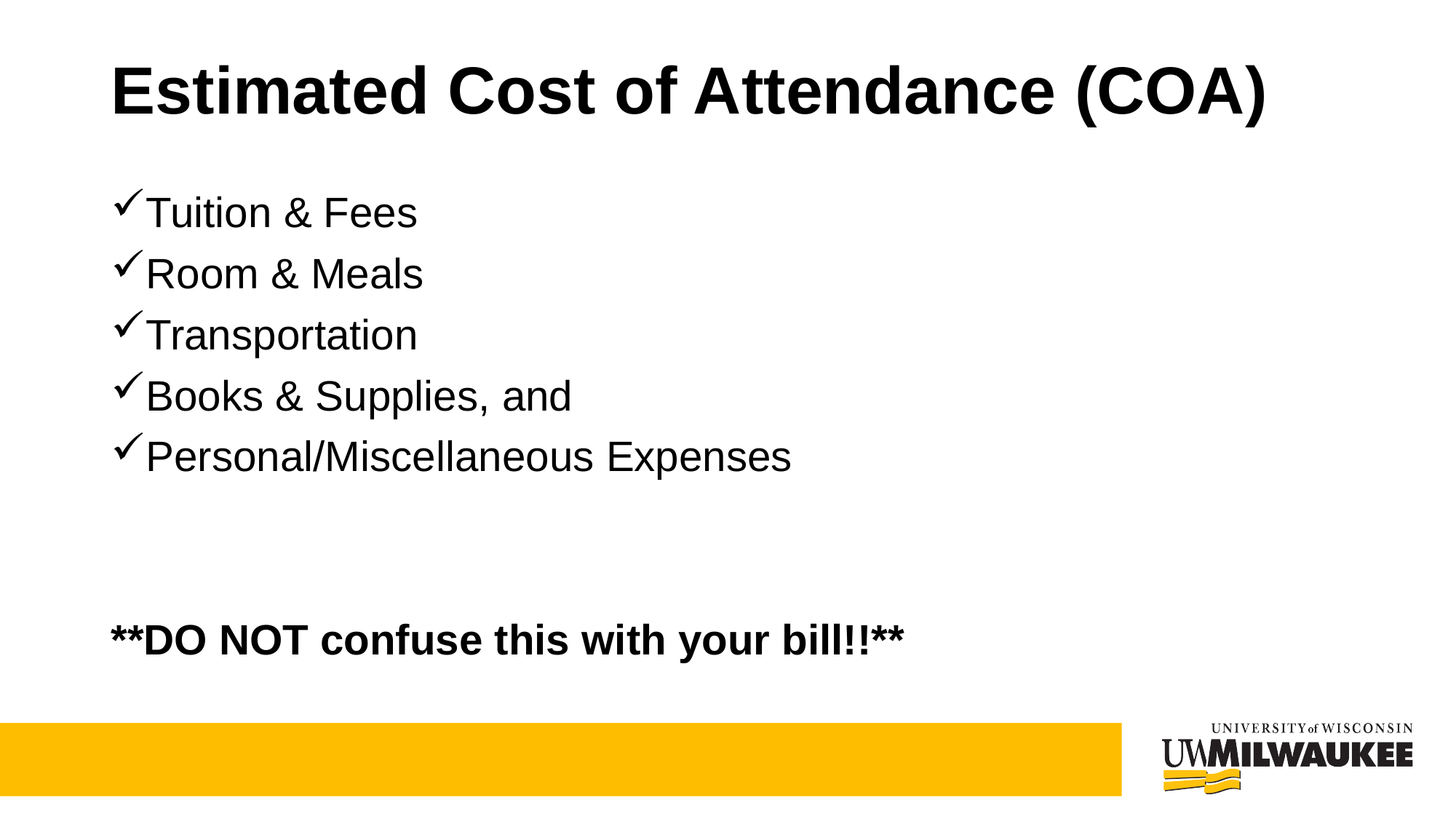

# Estimated Cost of Attendance (COA)
Tuition & Fees
Room & Meals
Transportation
Books & Supplies, and
Personal/Miscellaneous Expenses

**DO NOT confuse this with your bill!!**